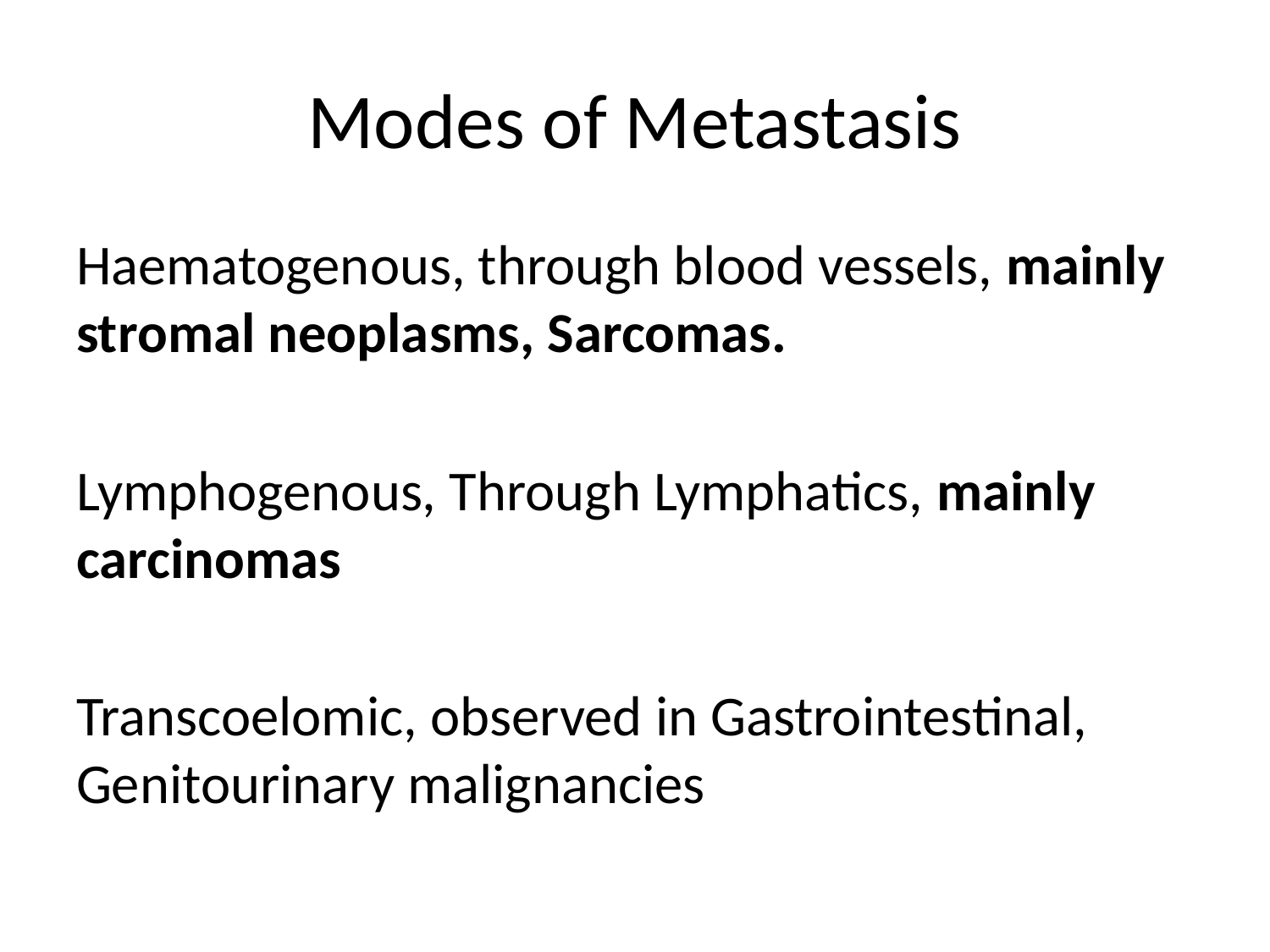

# Modes of Metastasis
Haematogenous, through blood vessels, mainly stromal neoplasms, Sarcomas.

Lymphogenous, Through Lymphatics, mainly carcinomas

Transcoelomic, observed in Gastrointestinal, Genitourinary malignancies